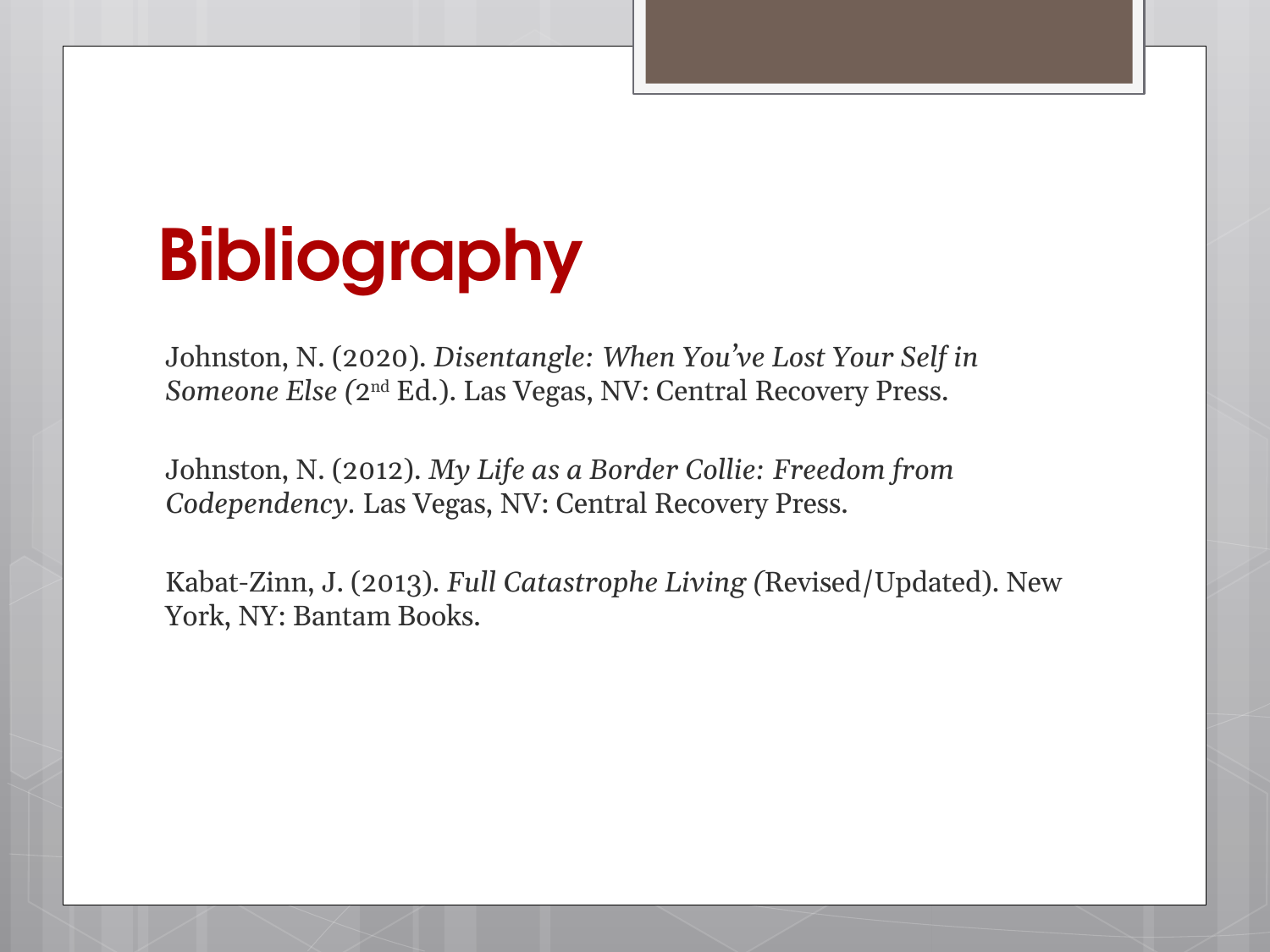

# Bibliography

Johnston, N. (2020). Disentangle: When You’ve Lost Your Self in Someone Else (2nd Ed.). Las Vegas, NV: Central Recovery Press.

Johnston, N. (2012). My Life as a Border Collie: Freedom from Codependency. Las Vegas, NV: Central Recovery Press.

Kabat-Zinn, J. (2013). Full Catastrophe Living (Revised/Updated). New York, NY: Bantam Books.